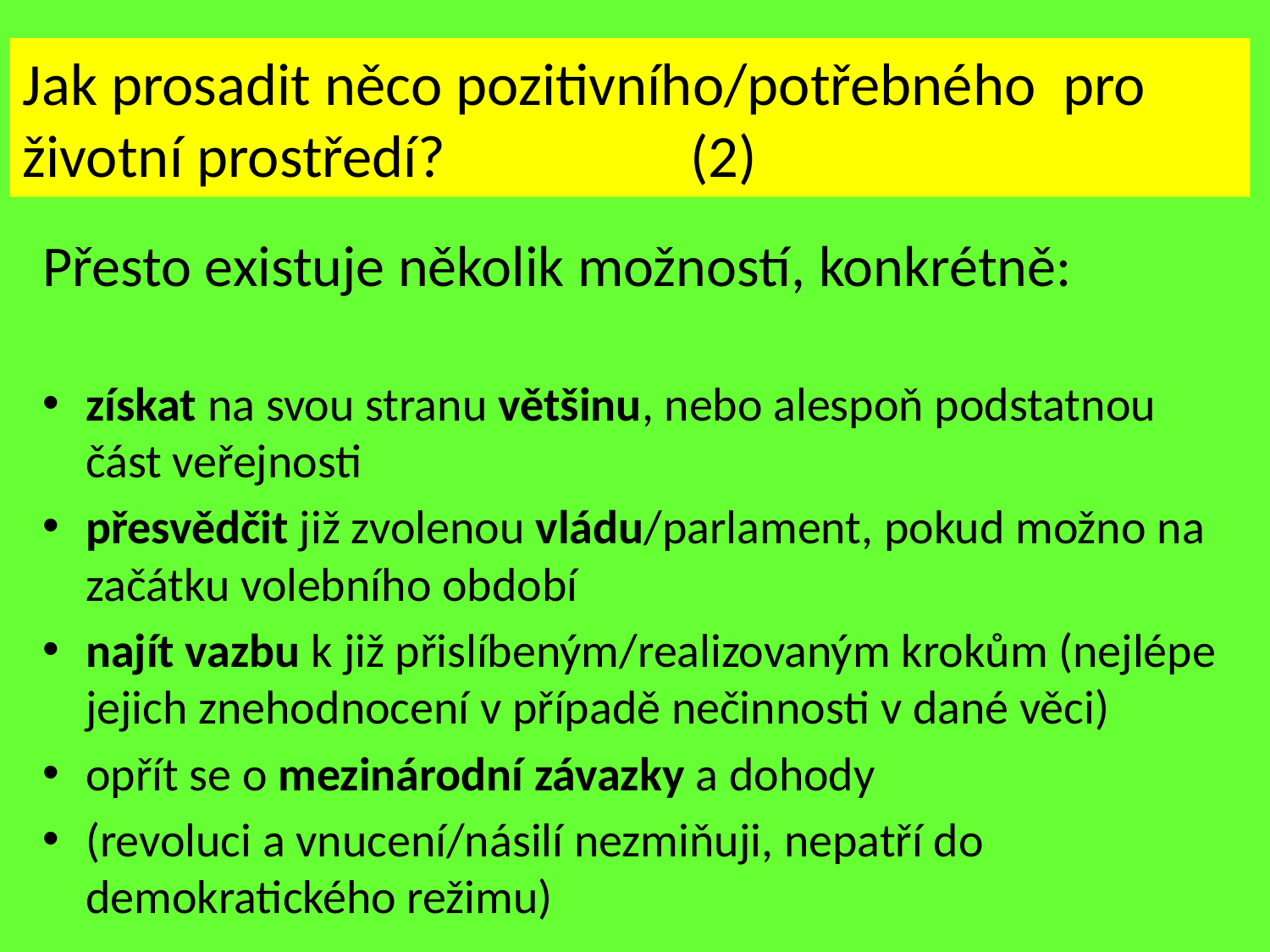

# Jak prosadit něco pozitivního/potřebného  pro životní prostředí?				      (2)
Přesto existuje několik možností, konkrétně:

získat na svou stranu většinu, nebo alespoň podstatnou část veřejnosti
přesvědčit již zvolenou vládu/parlament, pokud možno na začátku volebního období
najít vazbu k již přislíbeným/realizovaným krokům (nejlépe jejich znehodnocení v případě nečinnosti v dané věci)
opřít se o mezinárodní závazky a dohody
(revoluci a vnucení/násilí nezmiňuji, nepatří do demokratického režimu)